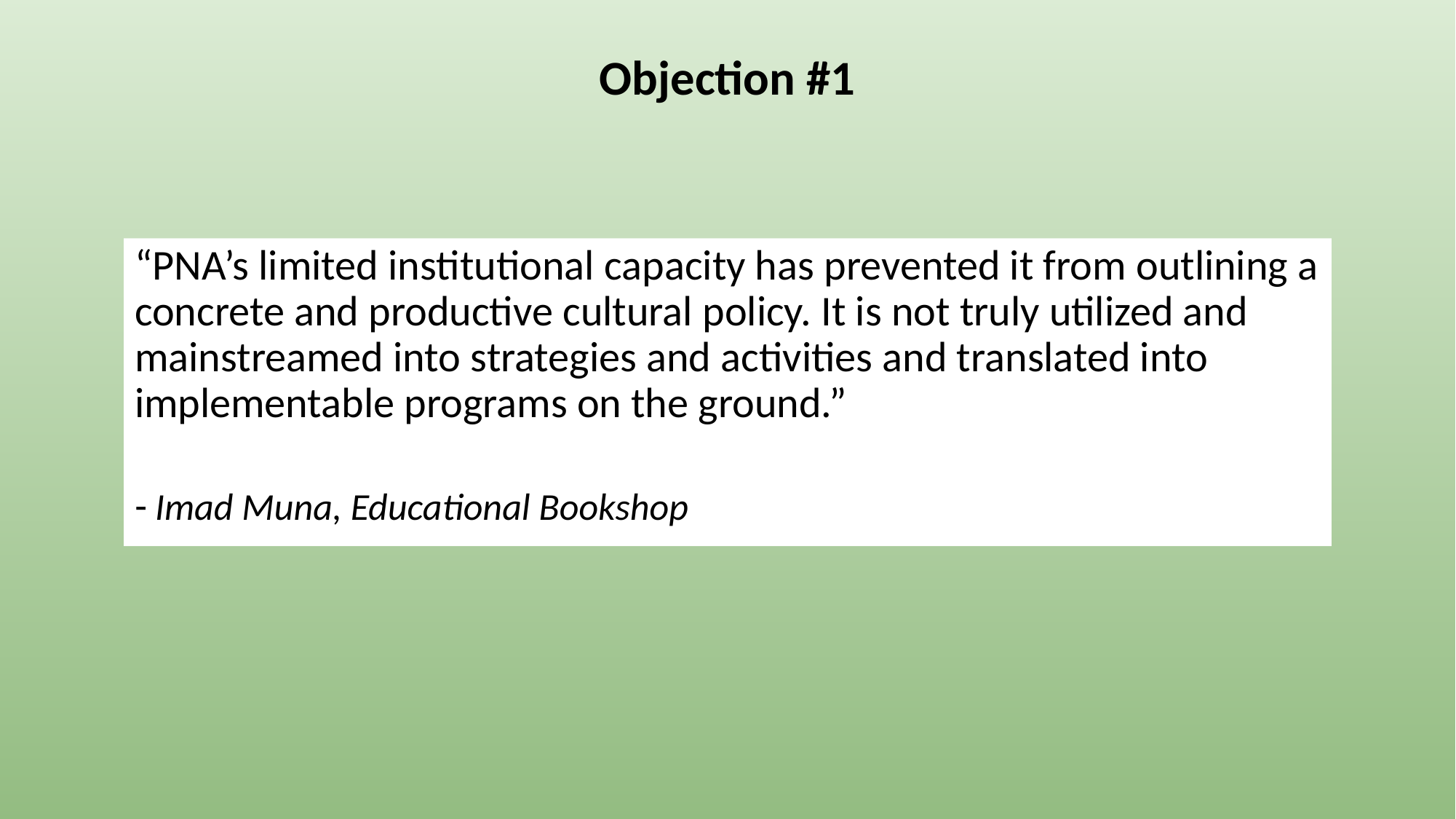

# Objection #1
“PNA’s limited institutional capacity has prevented it from outlining a concrete and productive cultural policy. It is not truly utilized and mainstreamed into strategies and activities and translated into implementable programs on the ground.”

Imad Muna, Educational Bookshop